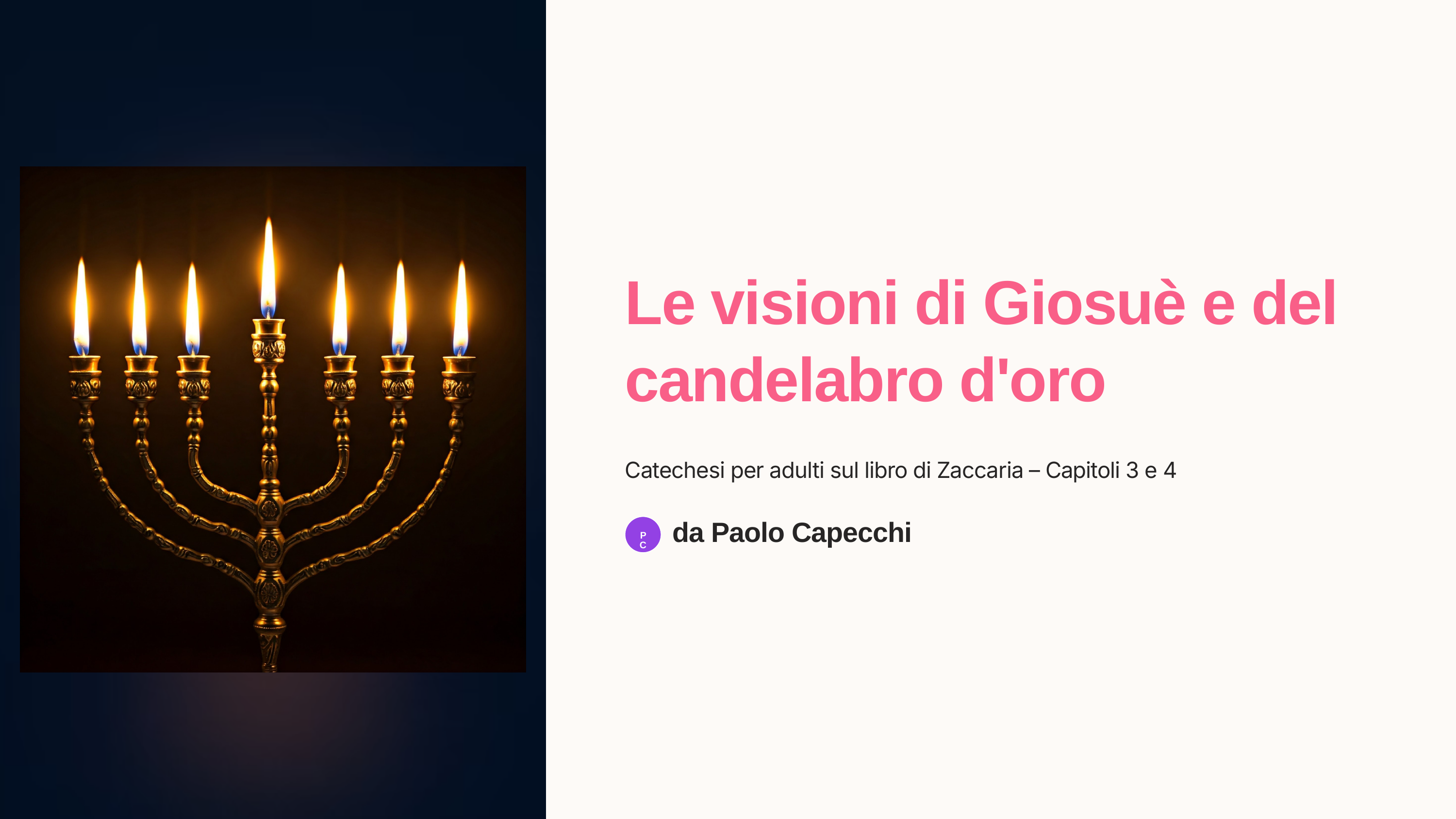

Le visioni di Giosuè e del candelabro d'oro
Catechesi per adulti sul libro di Zaccaria – Capitoli 3 e 4
da Paolo Capecchi

PC